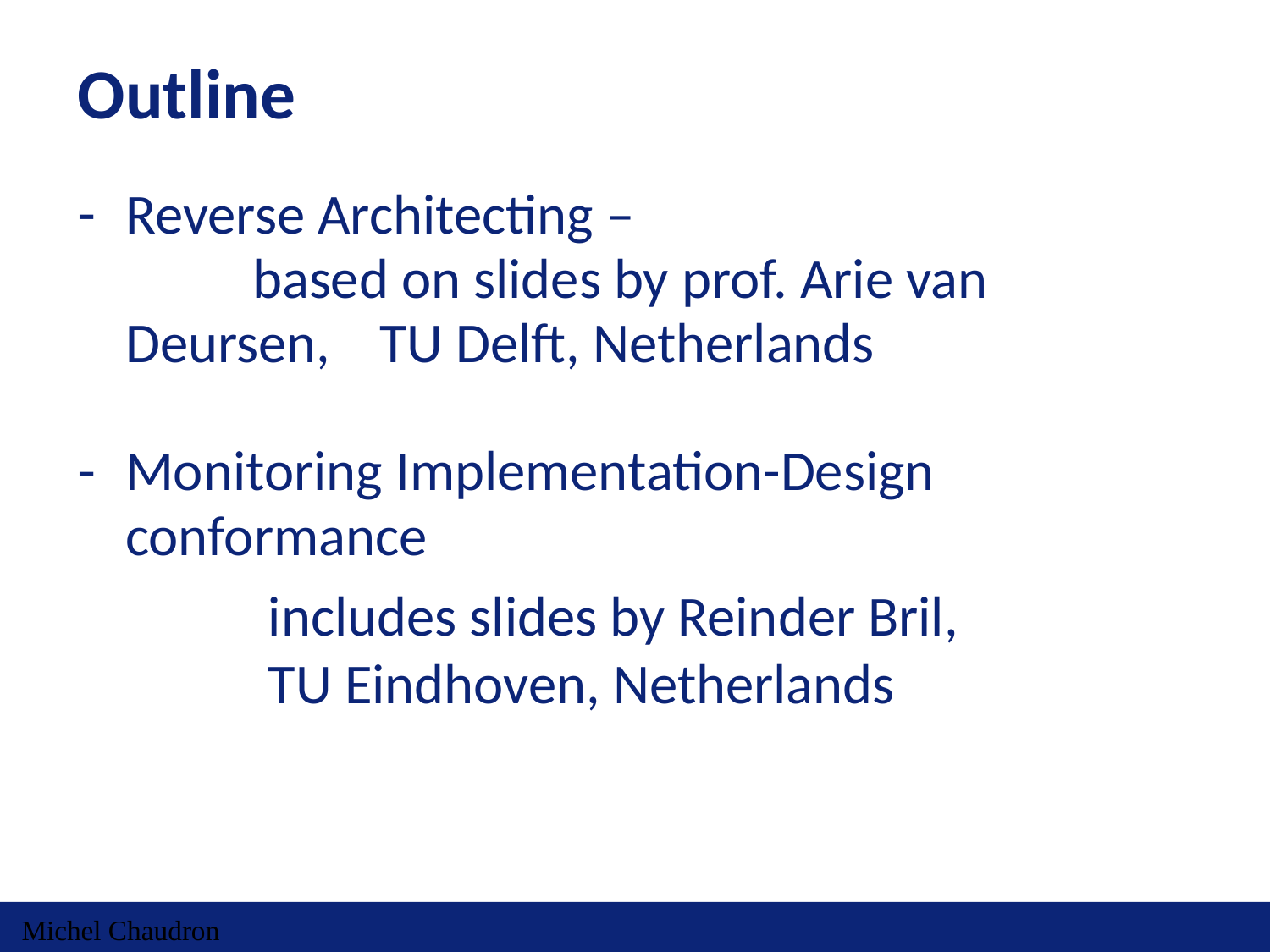

# Outline
Reverse Architecting –
	based on slides by prof. Arie van Deursen, 	TU Delft, Netherlands

Monitoring Implementation-Design conformance
	includes slides by Reinder Bril,
	TU Eindhoven, Netherlands